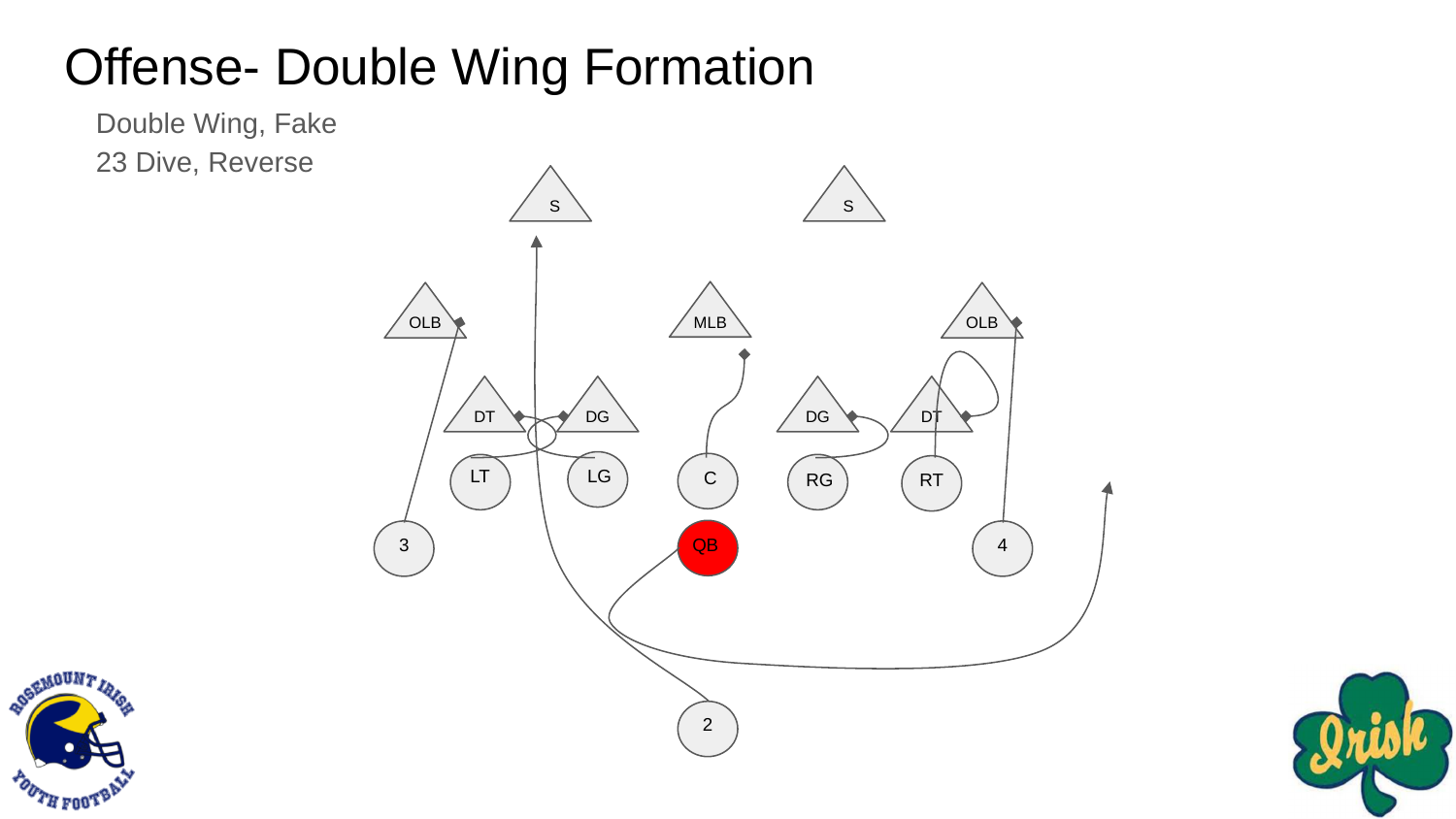

# Offense- Double Wing Formation
Double Wing, Fake 23 Dive, Reverse

S
S

MLB
OLB
OLB

DT
DG
DG
DT

LT
LG

C

RG
RT

QB
3
4

2